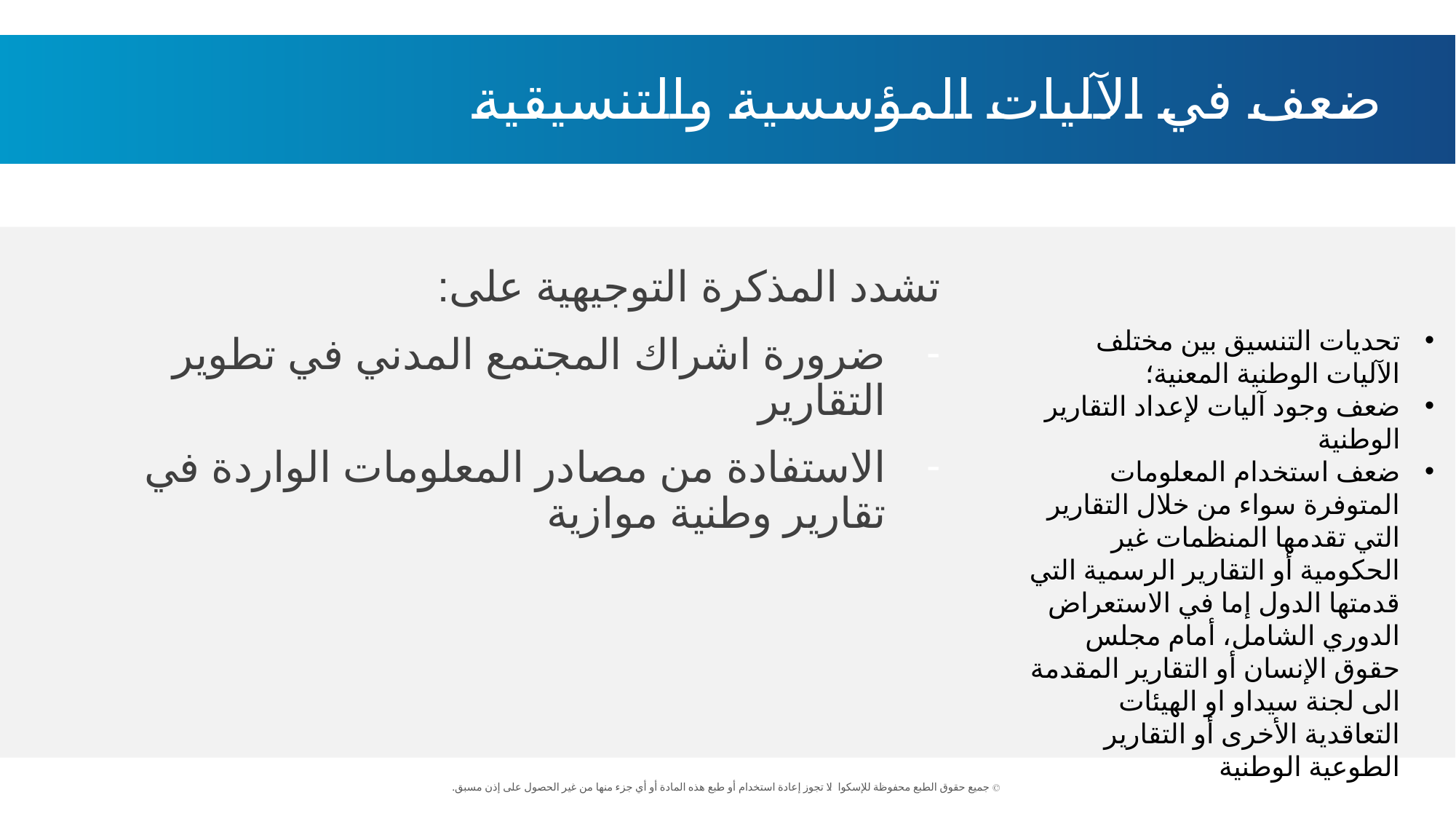

ضعف في الآليات المؤسسية والتنسيقية
تشدد المذكرة التوجيهية على:
ضرورة اشراك المجتمع المدني في تطوير التقارير
الاستفادة من مصادر المعلومات الواردة في تقارير وطنية موازية
تحديات التنسيق بين مختلف الآليات الوطنية المعنية؛
ضعف وجود آليات لإعداد التقارير الوطنية
ضعف استخدام المعلومات المتوفرة سواء من خلال التقارير التي تقدمها المنظمات غير الحكومية أو التقارير الرسمية التي قدمتها الدول إما في الاستعراض الدوري الشامل، أمام مجلس حقوق الإنسان أو التقارير المقدمة الى لجنة سيداو او الهيئات التعاقدية الأخرى أو التقارير الطوعية الوطنية